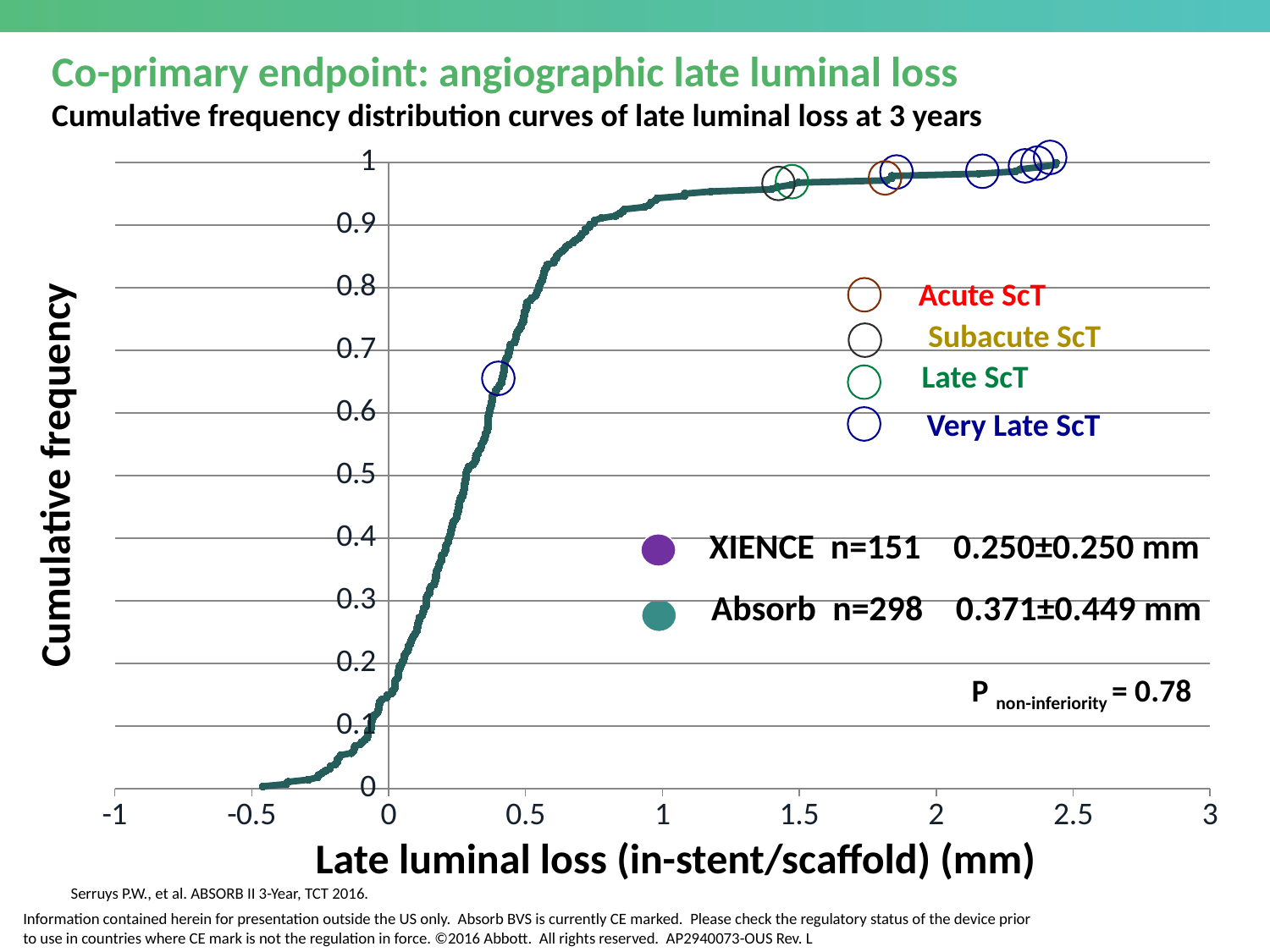

Co-primary endpoint: angiographic late luminal loss
Cumulative frequency distribution curves of late luminal loss at 3 years

### Chart

| Category |  |  |
|---|---|---|

Acute ScT

Subacute ScT

Late ScT

Very Late ScT

Cumulative frequency
| XIENCE | n=151 | 0.250±0.250 mm |
| --- | --- | --- |

| Absorb | n=298 | 0.371±0.449 mm |
| --- | --- | --- |

P non-inferiority = 0.78
Late luminal loss (in-stent/scaffold) (mm)
Serruys P.W., et al. ABSORB II 3-Year, TCT 2016.